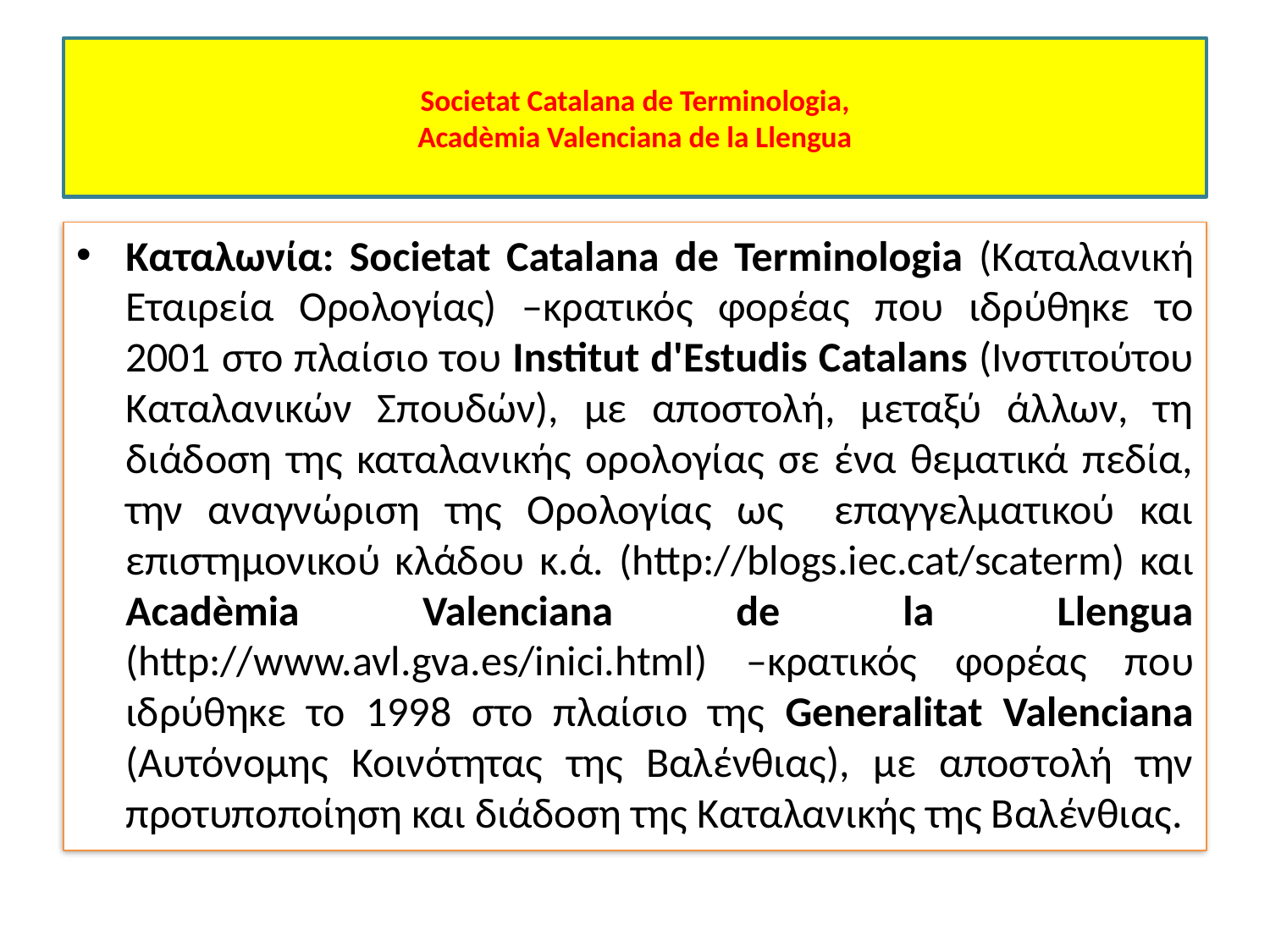

# Societat Catalana de Terminologia, Acadèmia Valenciana de la Llengua
Καταλωνία: Societat Catalana de Terminologia (Καταλανική Εταιρεία Ορολογίας) –κρατικός φορέας που ιδρύθηκε το 2001 στο πλαίσιο του Institut d'Estudis Catalans (Ινστιτούτου Καταλανικών Σπουδών), με αποστολή, μεταξύ άλλων, τη διάδοση της καταλανικής ορολογίας σε ένα θεματικά πεδία, την αναγνώριση της Ορολογίας ως  επαγγελματικού και επιστημονικού κλάδου κ.ά. (http://blogs.iec.cat/scaterm) και Acadèmia Valenciana de la Llengua (http://www.avl.gva.es/inici.html) –κρατικός φορέας που ιδρύθηκε το 1998 στο πλαίσιο της Generalitat Valenciana (Αυτόνομης Κοινότητας της Βαλένθιας), με αποστολή την προτυποποίηση και διάδοση της Καταλανικής της Βαλένθιας.